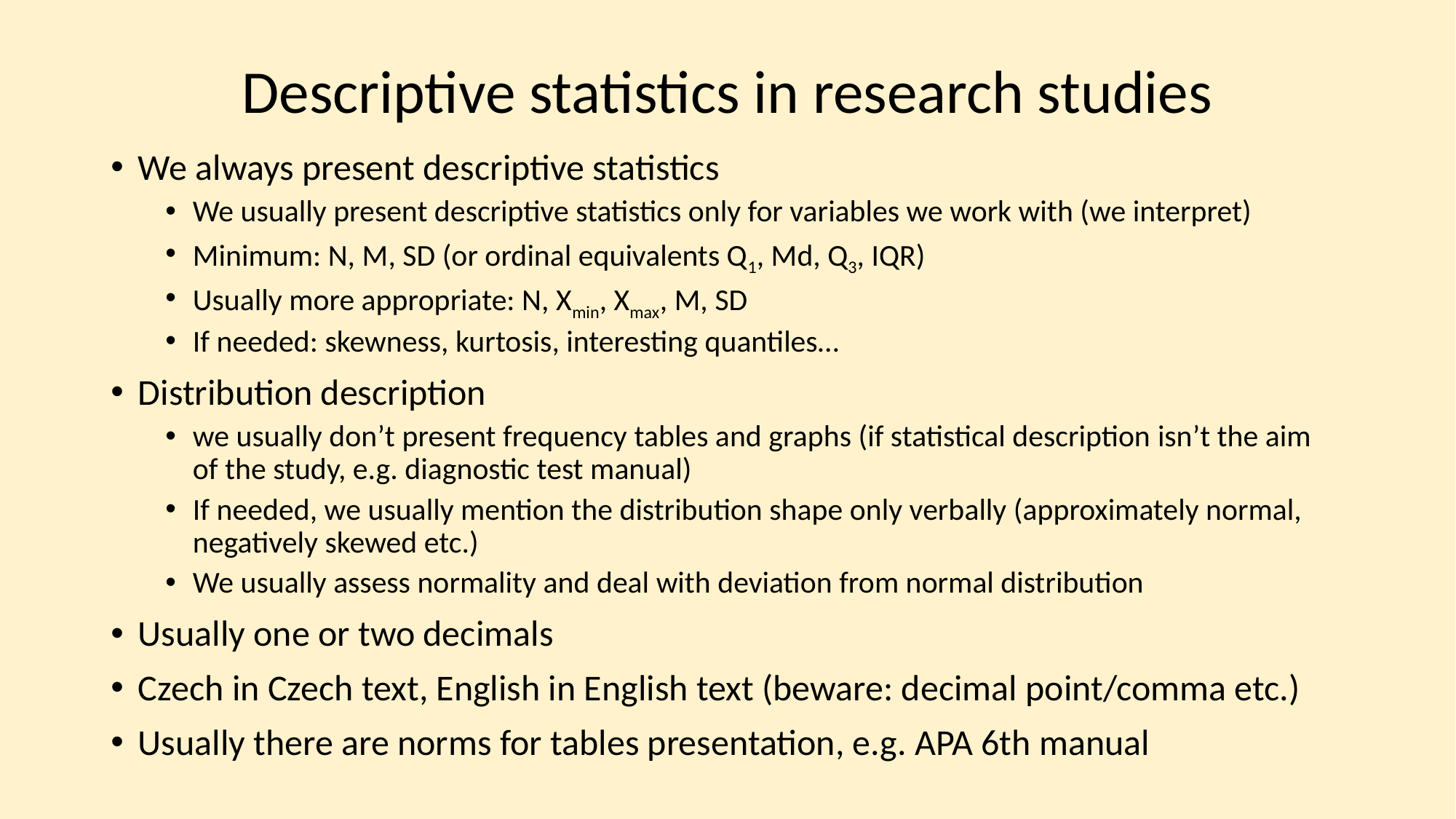

# Descriptive statistics in research studies
We always present descriptive statistics
We usually present descriptive statistics only for variables we work with (we interpret)
Minimum: N, M, SD (or ordinal equivalents Q1, Md, Q3, IQR)
Usually more appropriate: N, Xmin, Xmax, M, SD
If needed: skewness, kurtosis, interesting quantiles…
Distribution description
we usually don’t present frequency tables and graphs (if statistical description isn’t the aim
of the study, e.g. diagnostic test manual)
If needed, we usually mention the distribution shape only verbally (approximately normal, negatively skewed etc.)
We usually assess normality and deal with deviation from normal distribution
Usually one or two decimals
Czech in Czech text, English in English text (beware: decimal point/comma etc.)
Usually there are norms for tables presentation, e.g. APA 6th manual